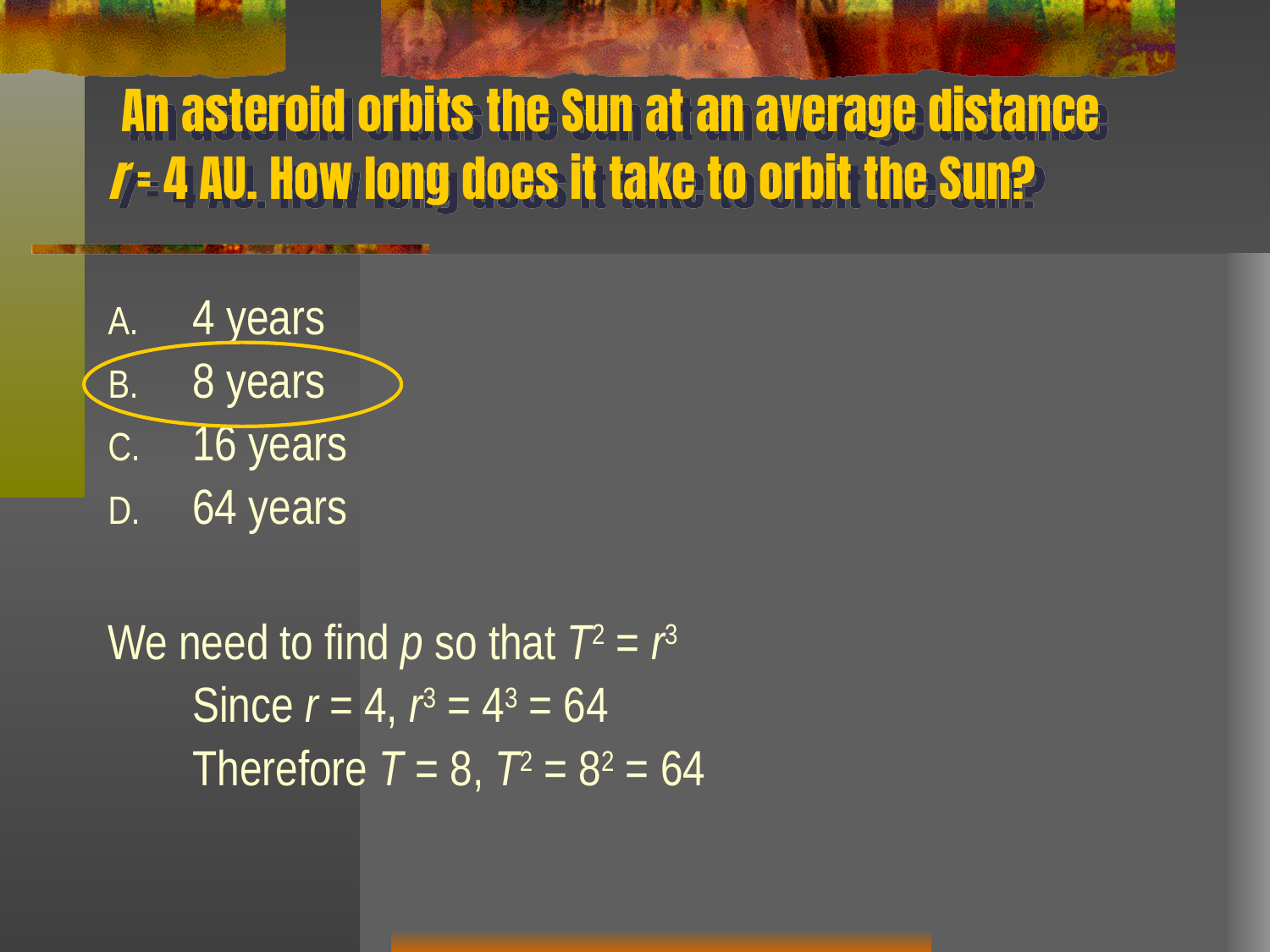

# An asteroid orbits the Sun at an average distance r = 4 AU. How long does it take to orbit the Sun?
4 years
8 years
16 years
64 years

We need to find p so that T2 = r3
	Since r = 4, r3 = 43 = 64
	Therefore T = 8, T2 = 82 = 64